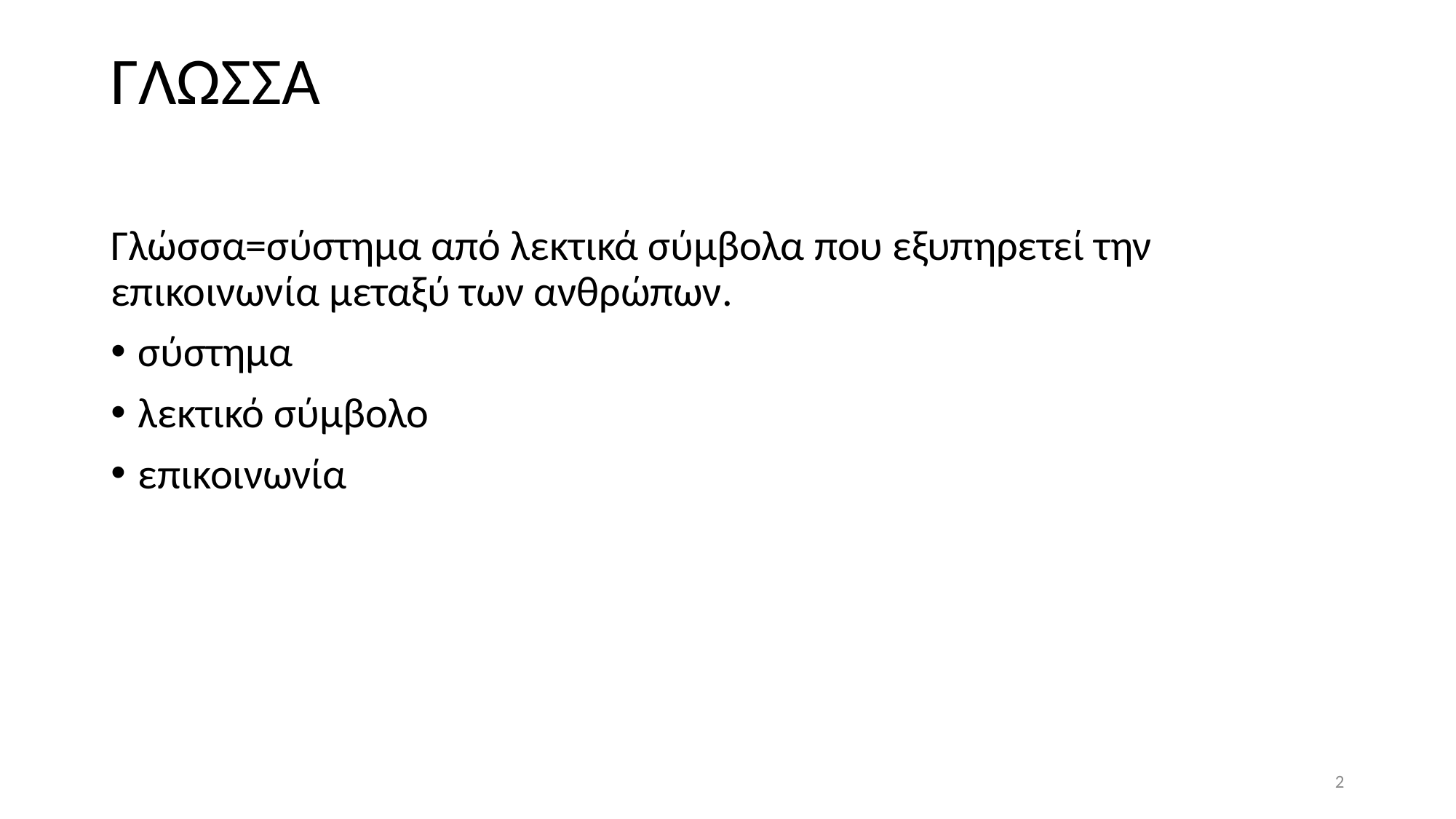

# ΓΛΩΣΣΑ
Γλώσσα=σύστημα από λεκτικά σύμβολα που εξυπηρετεί την επικοινωνία μεταξύ των ανθρώπων.
σύστημα
λεκτικό σύμβολο
επικοινωνία
2